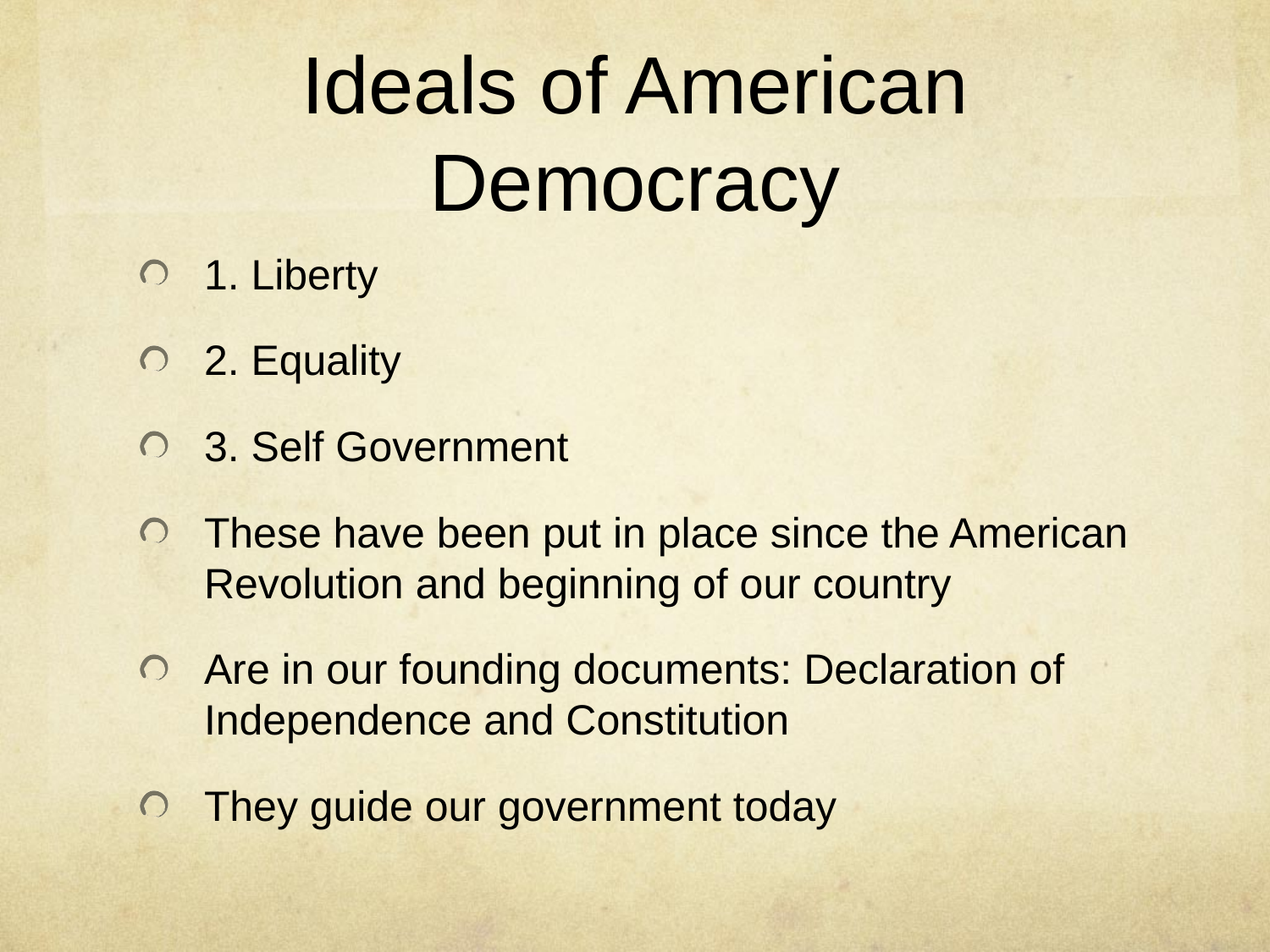

# Ideals of American Democracy
1. Liberty
2. Equality
3. Self Government
These have been put in place since the American Revolution and beginning of our country
Are in our founding documents: Declaration of Independence and Constitution
They guide our government today